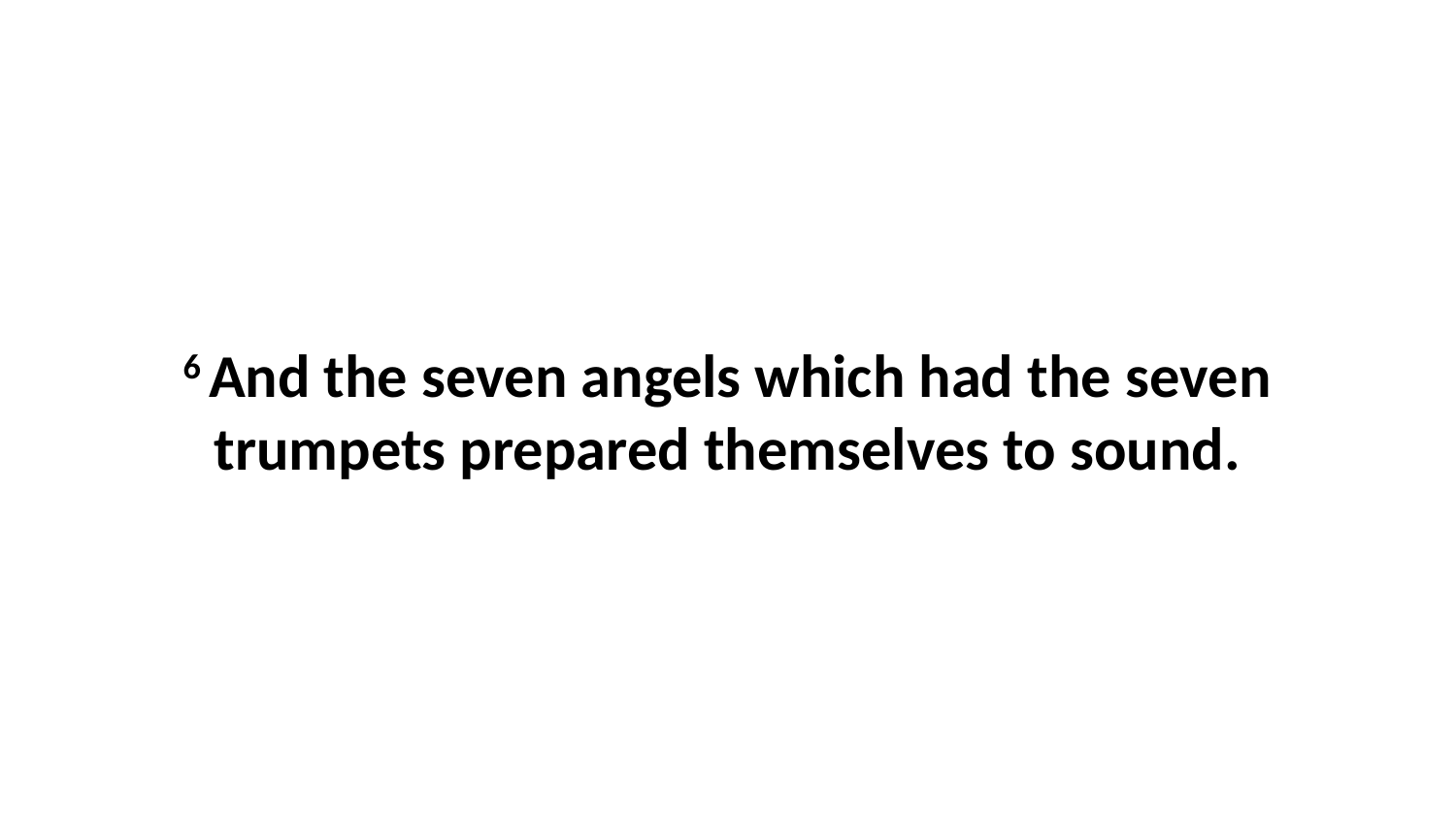

6 And the seven angels which had the seven trumpets prepared themselves to sound.